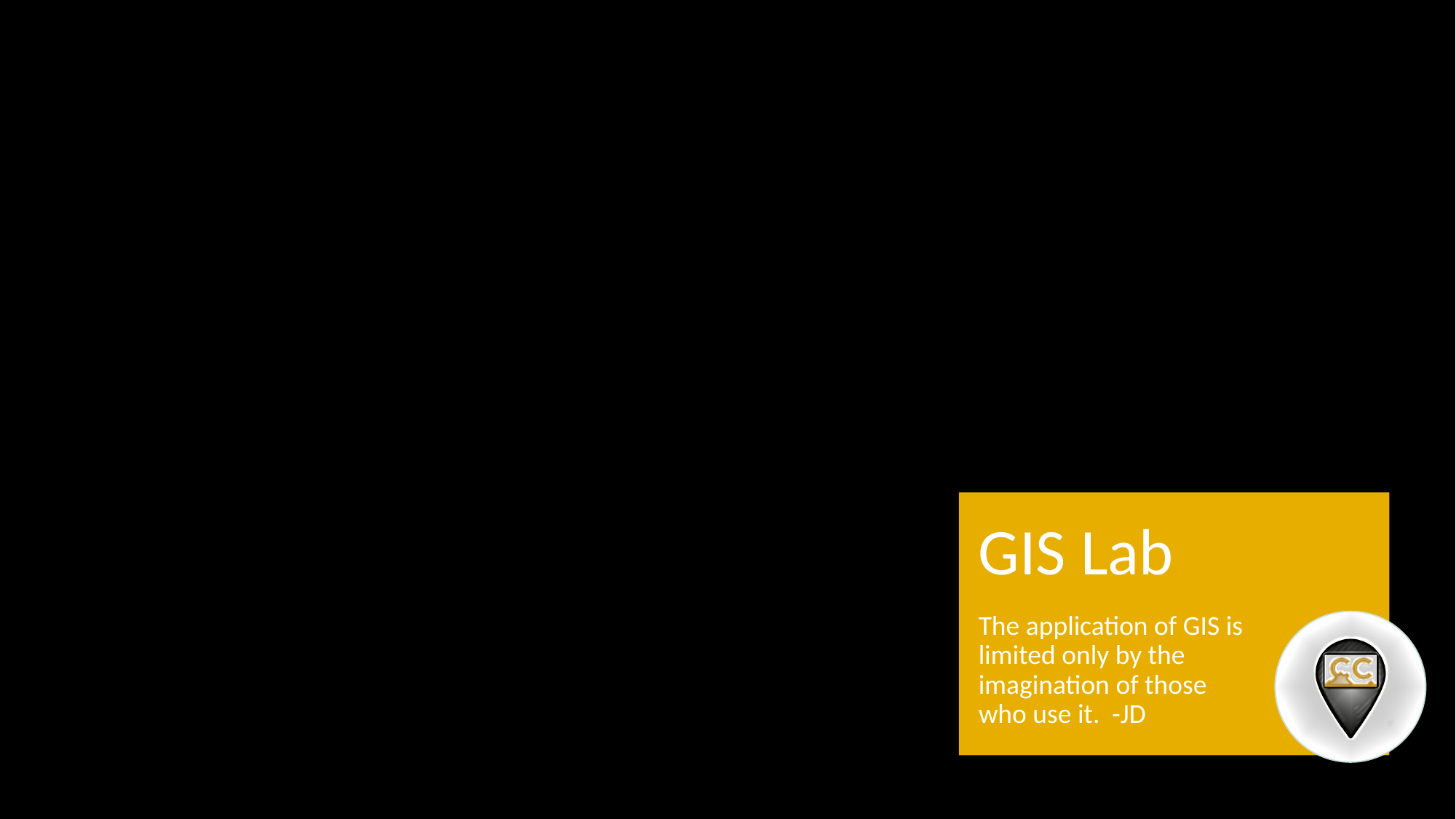

GIS Lab
The application of GIS is limited only by the imagination of those who use it.  -JD